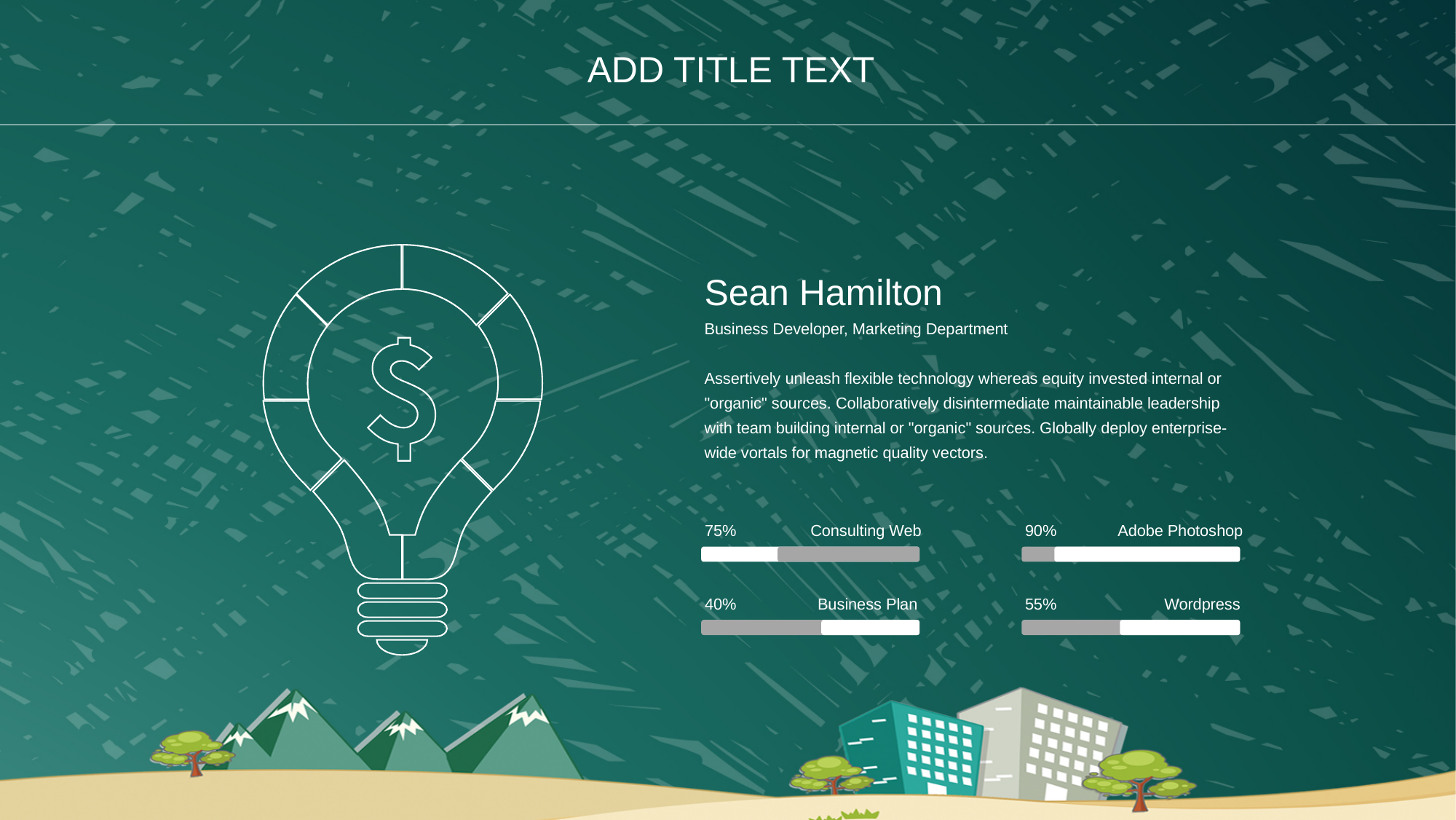

ADD TITLE TEXT

Sean Hamilton
Business Developer, Marketing Department

Assertively unleash flexible technology whereas equity invested internal or "organic" sources. Collaboratively disintermediate maintainable leadership with team building internal or "organic" sources. Globally deploy enterprise-wide vortals for magnetic quality vectors.
Adobe Photoshop
90%
Consulting Web
75%

Wordpress
55%
Business Plan
40%